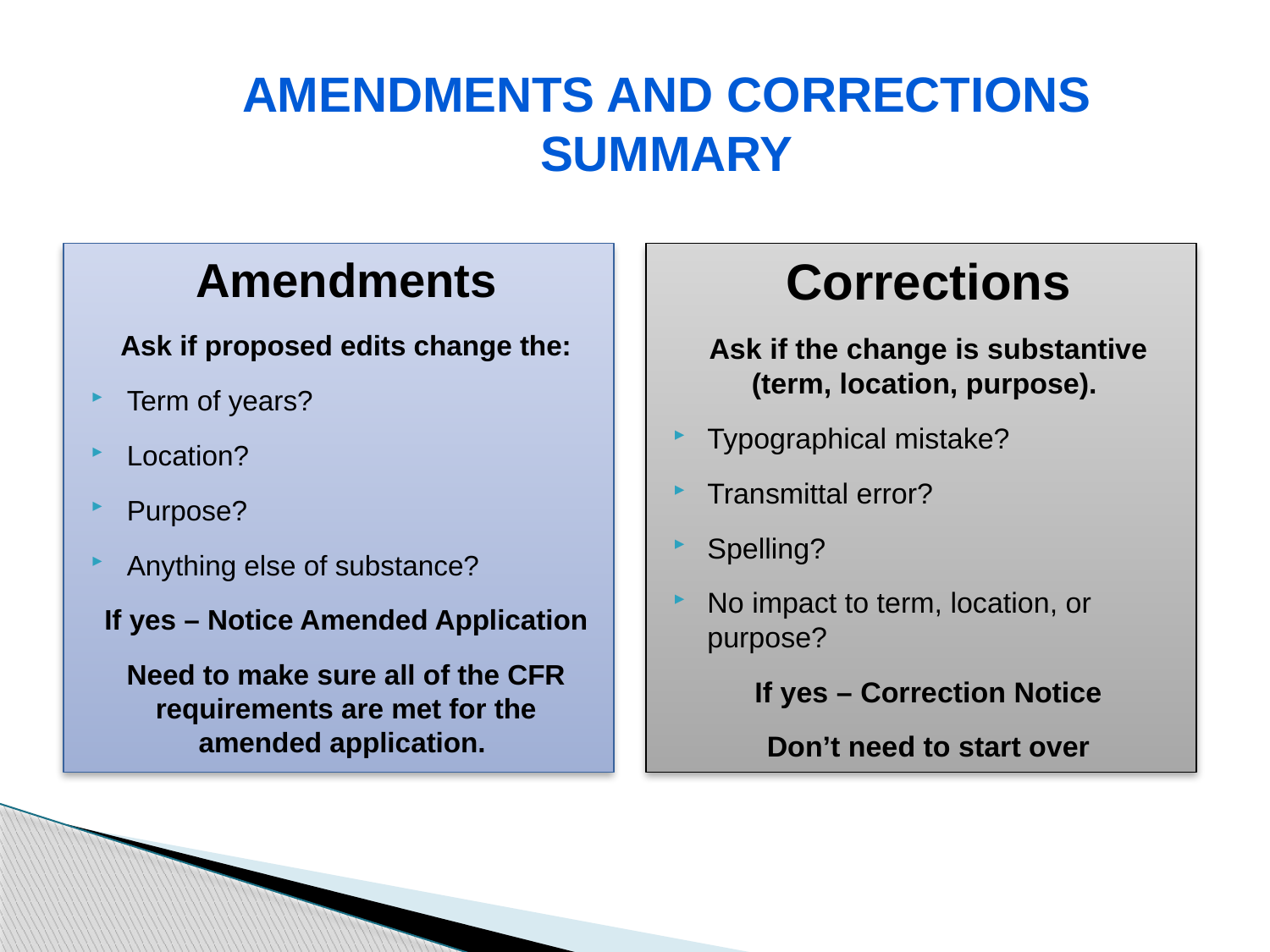

Amendments and corrections
summary
Amendments
Ask if proposed edits change the:
Term of years?
Location?
Purpose?
Anything else of substance?
If yes – Notice Amended Application
Need to make sure all of the CFR requirements are met for the amended application.

Corrections
Ask if the change is substantive (term, location, purpose).
Typographical mistake?
Transmittal error?
Spelling?
No impact to term, location, or purpose?
If yes – Correction Notice
Don’t need to start over